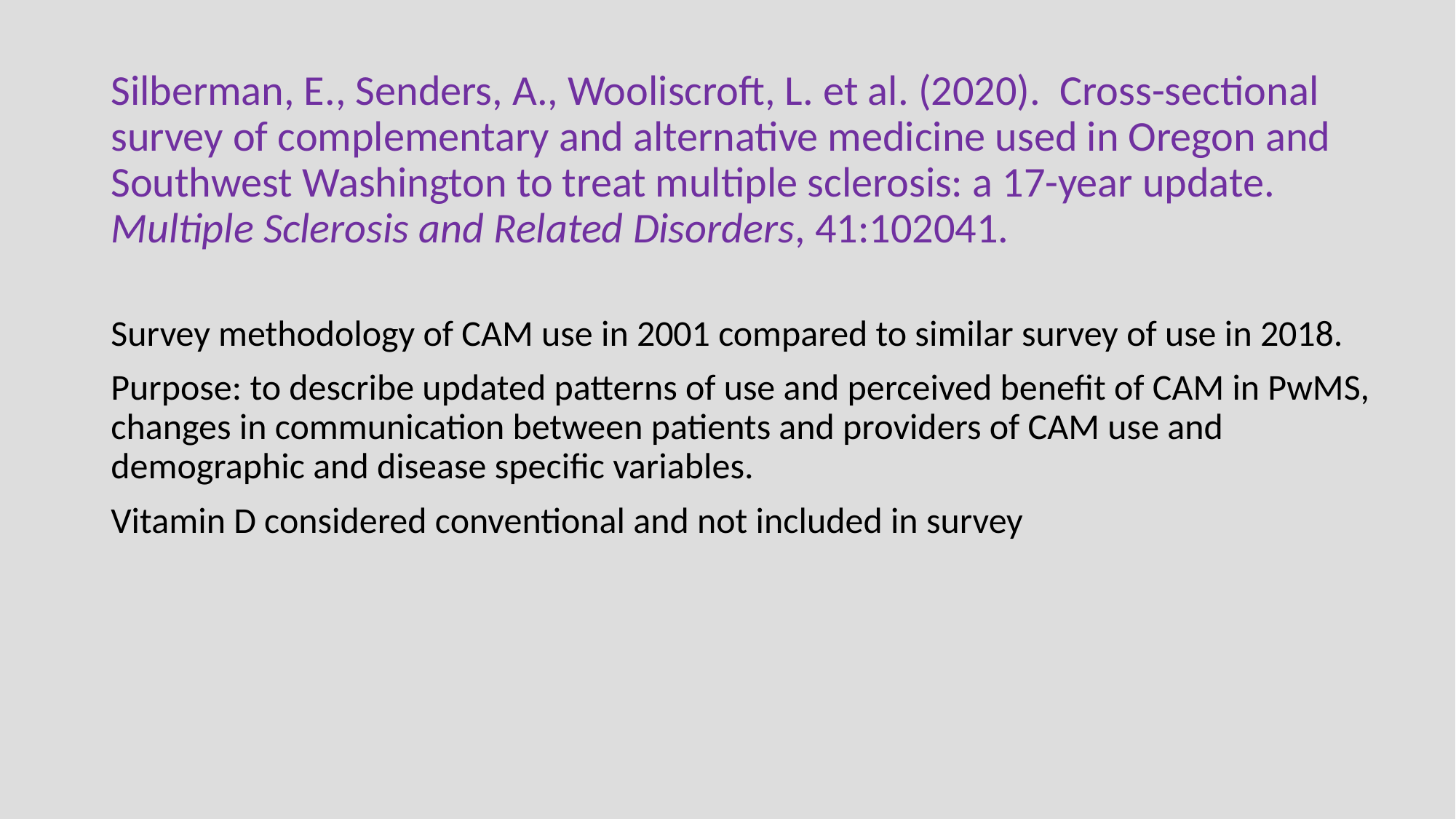

# Silberman, E., Senders, A., Wooliscroft, L. et al. (2020).  Cross-sectional survey of complementary and alternative medicine used in Oregon and Southwest Washington to treat multiple sclerosis: a 17-year update.  Multiple Sclerosis and Related Disorders, 41:102041.
Survey methodology of CAM use in 2001 compared to similar survey of use in 2018.
Purpose: to describe updated patterns of use and perceived benefit of CAM in PwMS, changes in communication between patients and providers of CAM use and demographic and disease specific variables.
Vitamin D considered conventional and not included in survey